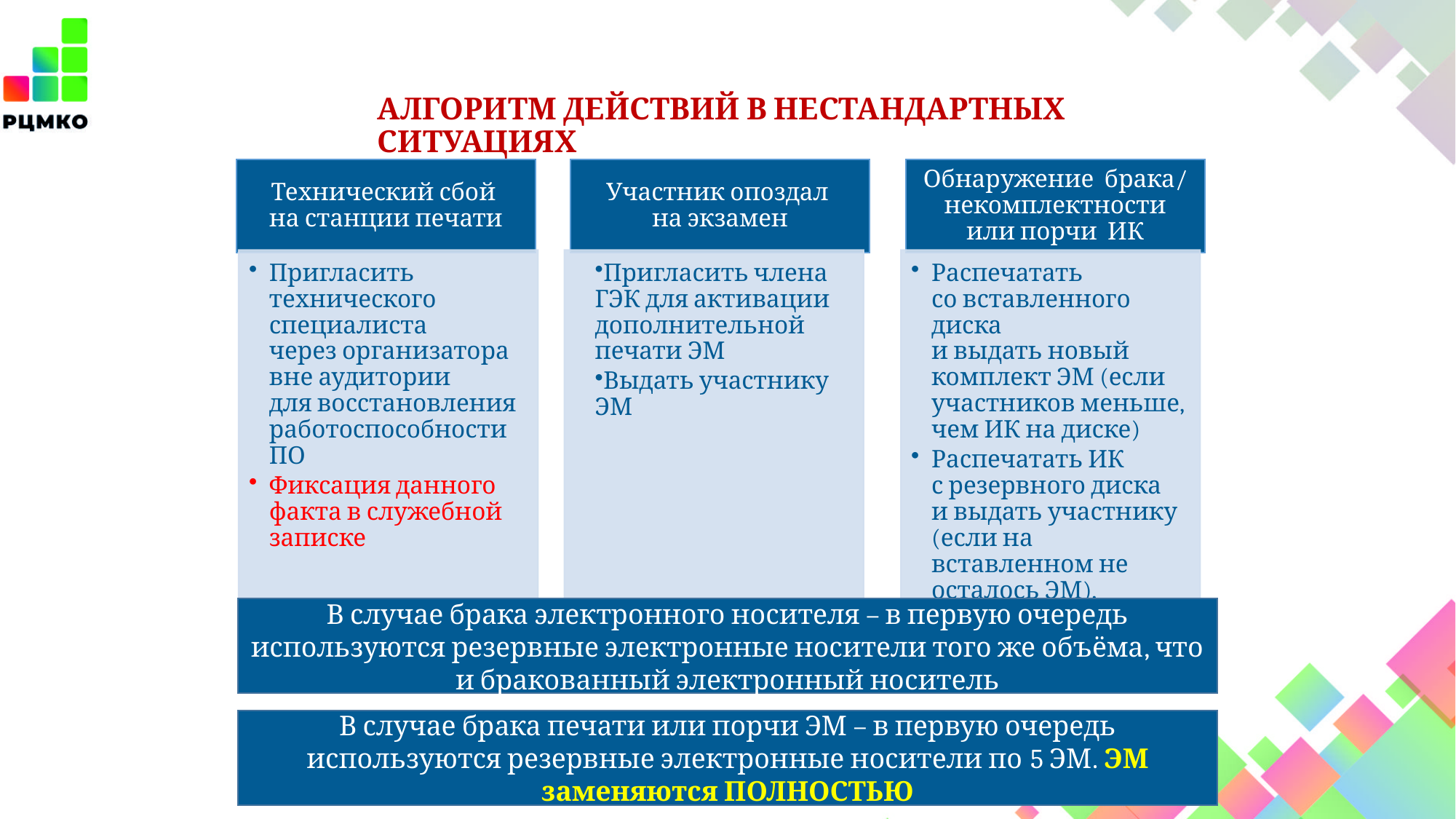

# алгоритм действий в нестандартных ситуациях
Технический сбой
на станции печати
Пригласить технического специалиста
через организатора
вне аудитории
для восстановления работоспособности ПО
Фиксация данного факта в служебной записке
Участник опоздал
на экзамен
Пригласить члена ГЭК для активации дополнительной печати ЭМ
Выдать участнику ЭМ
Обнаружение  брака/ некомплектности или порчи  ИК
Распечатать
со вставленного диска
и выдать новый комплект ЭМ (если участников меньше, чем ИК на диске)
Распечатать ИК
с резервного диска
и выдать участнику
(если на вставленном не осталось ЭМ), пригласив для активации члена ГЭК
В случае брака электронного носителя – в первую очередь используются резервные электронные носители того же объёма, что и бракованный электронный носитель
В случае брака печати или порчи ЭМ – в первую очередь используются резервные электронные носители по 5 ЭМ. ЭМ заменяются ПОЛНОСТЬЮ